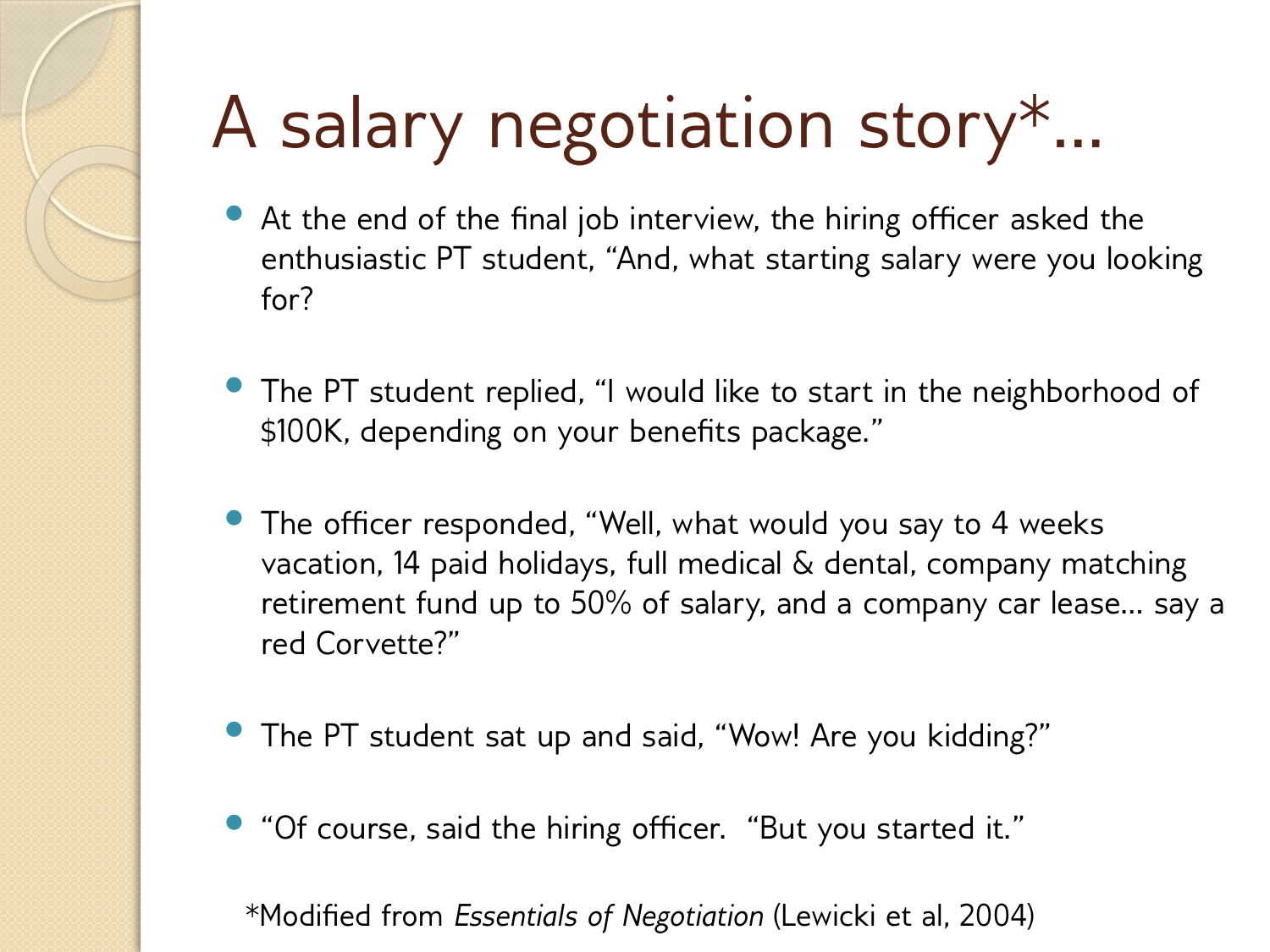

# A salary negotiation story*…
At the end of the final job interview, the hiring officer asked the enthusiastic PT student, “And, what starting salary were you looking for?

The PT student replied, “I would like to start in the neighborhood of $100K, depending on your benefits package.”

The officer responded, “Well, what would you say to 4 weeks vacation, 14 paid holidays, full medical & dental, company matching retirement fund up to 50% of salary, and a company car lease… say a red Corvette?”

The PT student sat up and said, “Wow! Are you kidding?”

“Of course, said the hiring officer.  “But you started it.”

*Modified from Essentials of Negotiation (Lewicki et al, 2004)